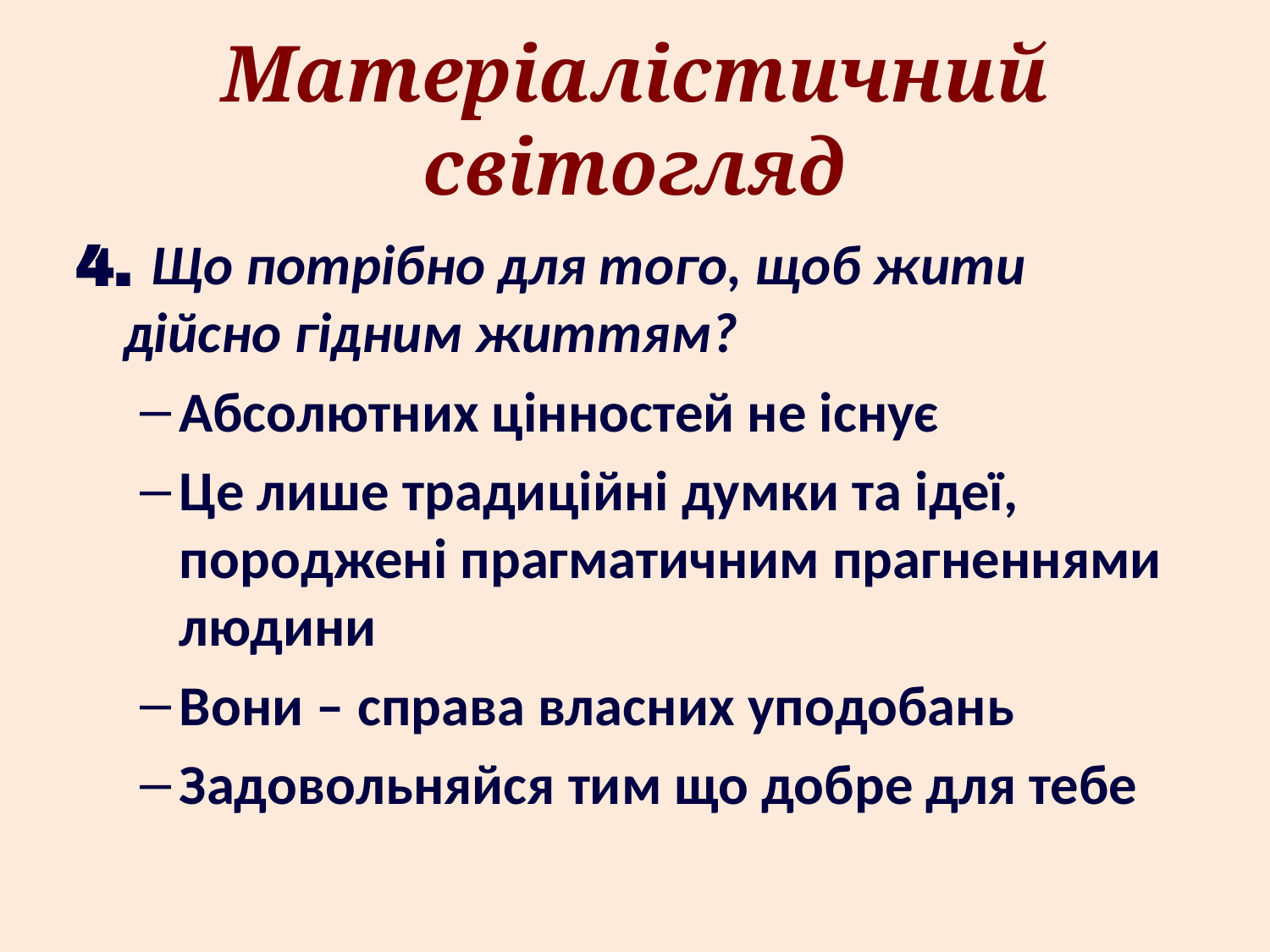

# Матеріалістичний світогляд
4. Що потрібно для того, щоб жити дійсно гідним життям?
Абсолютних цінностей не існує
Це лише традиційні думки та ідеї, породжені прагматичним прагненнями людини
Вони – справа власних уподобань
Задовольняйся тим що добре для тебе